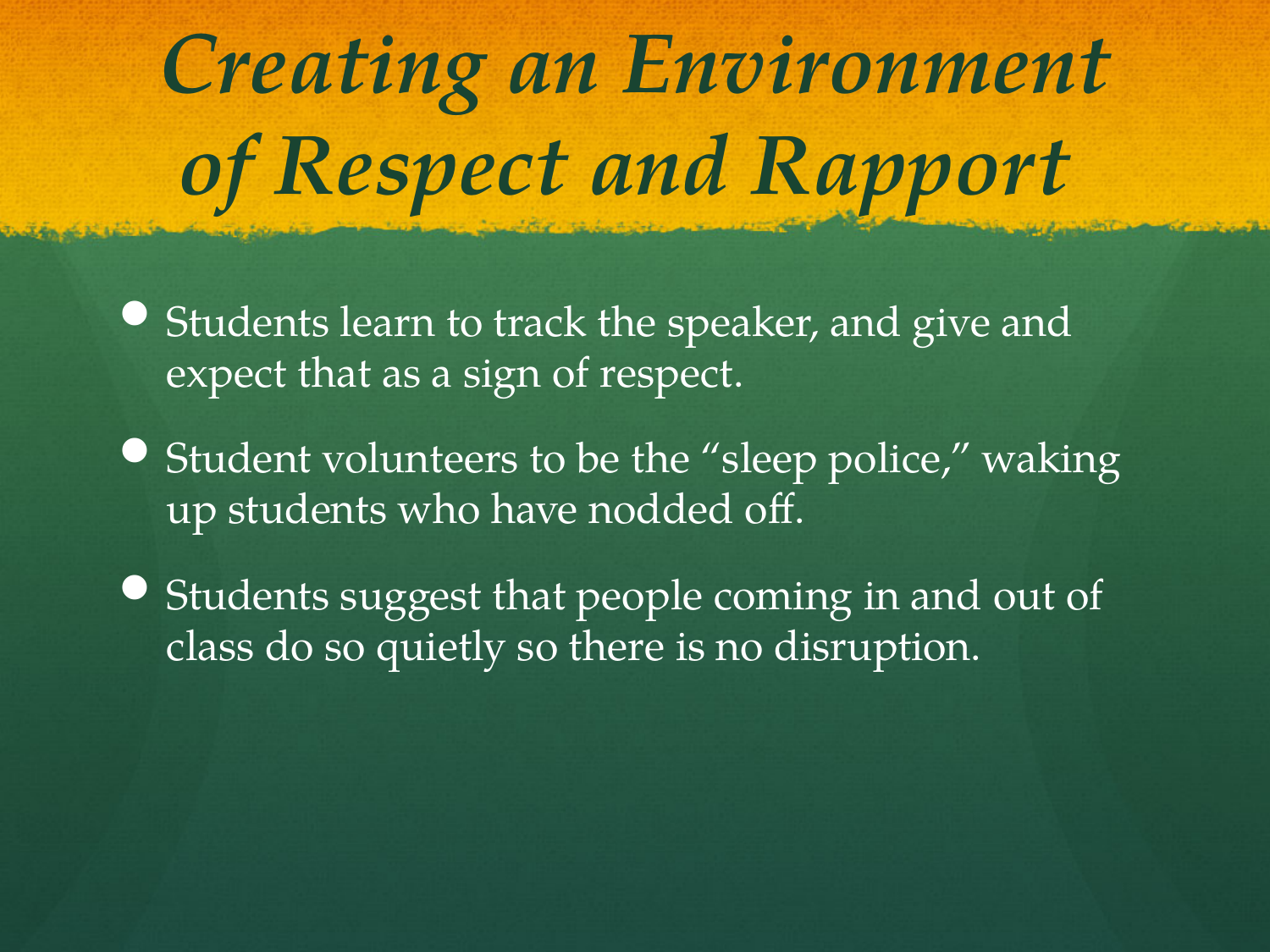

# Creating an Environment of Respect and Rapport
Students learn to track the speaker, and give and expect that as a sign of respect.
Student volunteers to be the “sleep police,” waking up students who have nodded off.
Students suggest that people coming in and out of class do so quietly so there is no disruption.